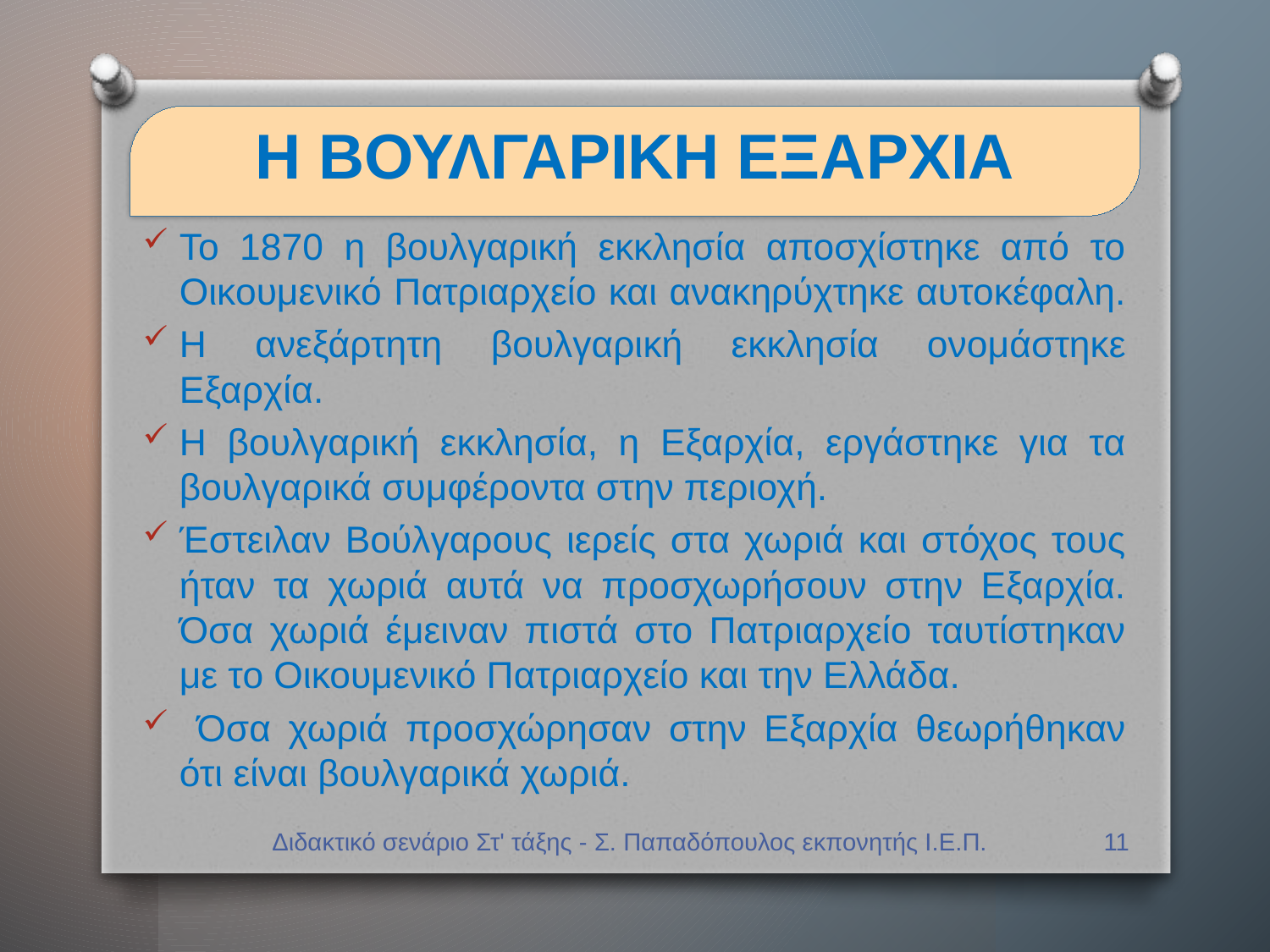

# Η ΒΟΥΛΓΑΡΙΚΗ ΕΞΑΡΧΙΑ
Το 1870 η βουλγαρική εκκλησία αποσχίστηκε από το Οικουμενικό Πατριαρχείο και ανακηρύχτηκε αυτοκέφαλη.
Η ανεξάρτητη βουλγαρική εκκλησία ονομάστηκε Εξαρχία.
Η βουλγαρική εκκλησία, η Εξαρχία, εργάστηκε για τα βουλγαρικά συμφέροντα στην περιοχή.
Έστειλαν Βούλγαρους ιερείς στα χωριά και στόχος τους ήταν τα χωριά αυτά να προσχωρήσουν στην Εξαρχία. Όσα χωριά έμειναν πιστά στο Πατριαρχείο ταυτίστηκαν με το Οικουμενικό Πατριαρχείο και την Ελλάδα.
 Όσα χωριά προσχώρησαν στην Εξαρχία θεωρήθηκαν ότι είναι βουλγαρικά χωριά.
Διδακτικό σενάριο Στ' τάξης - Σ. Παπαδόπουλος εκπονητής Ι.Ε.Π.
11